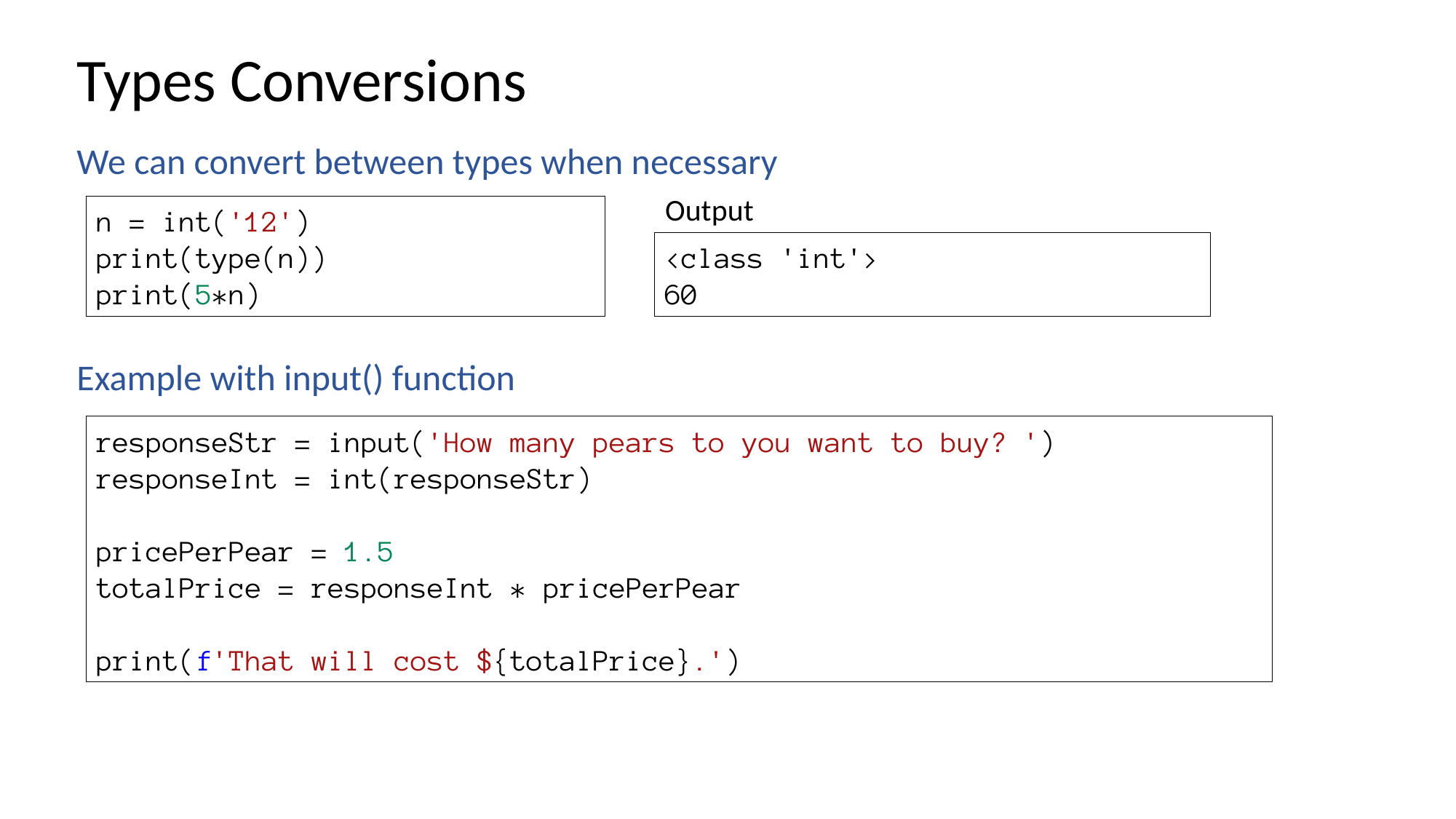

# Types Conversions
We can convert between types when necessary
Output
n = int('12')
print(type(n))
print(5*n)
<class 'int'>
60
Example with input() function
responseStr = input('How many pears to you want to buy? ')
responseInt = int(responseStr)

pricePerPear = 1.5
totalPrice = responseInt * pricePerPear

print(f'That will cost ${totalPrice}.')